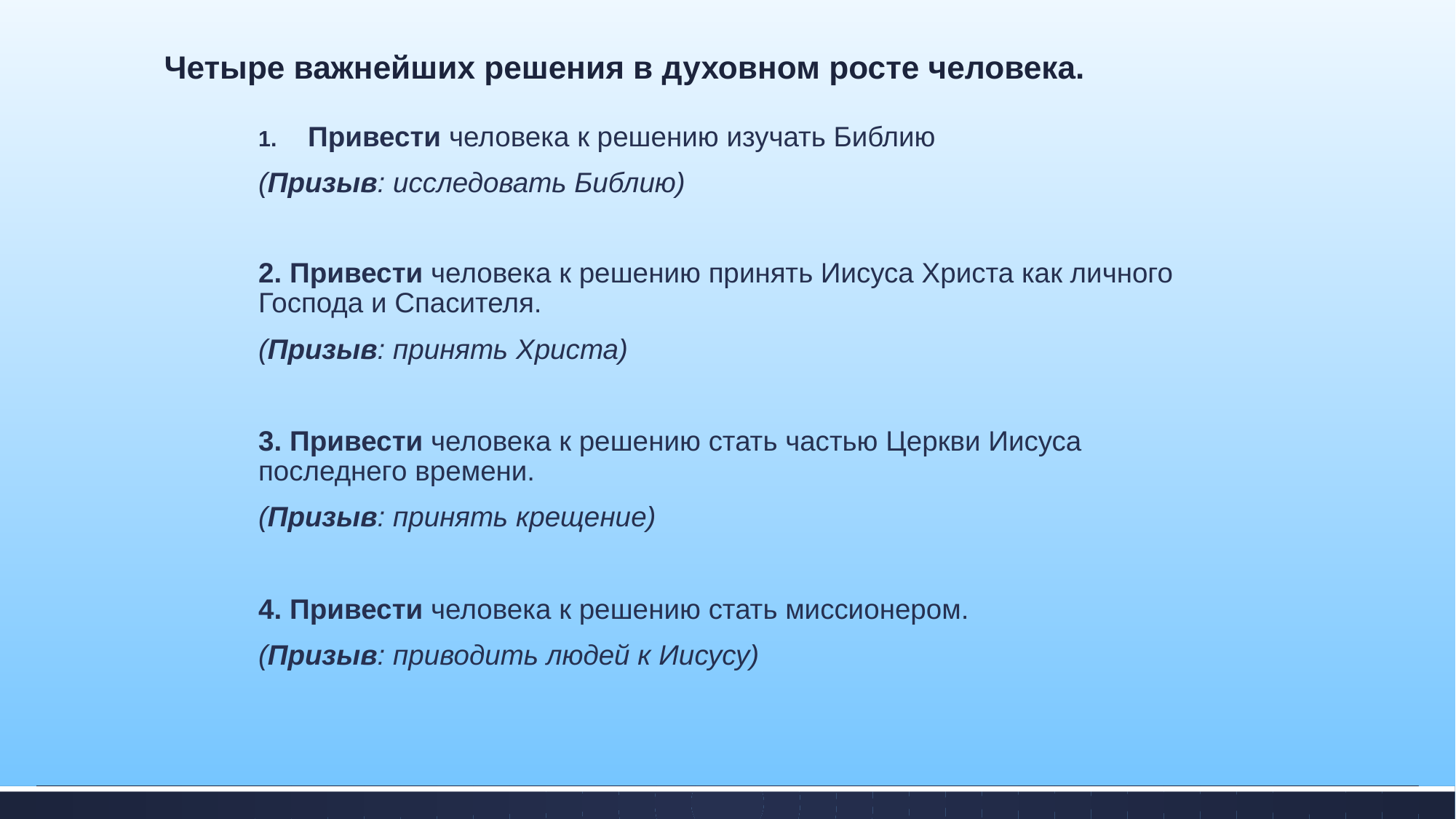

# Четыре важнейших решения в духовном росте человека.
Привести человека к решению изучать Библию
		(Призыв: исследовать Библию)

2. Привести человека к решению принять Иисуса Христа как личного Господа и Спасителя.
		(Призыв: принять Христа)

3. Привести человека к решению стать частью Церкви Иисуса последнего времени.
				(Призыв: принять крещение)

4. Привести человека к решению стать миссионером.
		(Призыв: приводить людей к Иисусу)